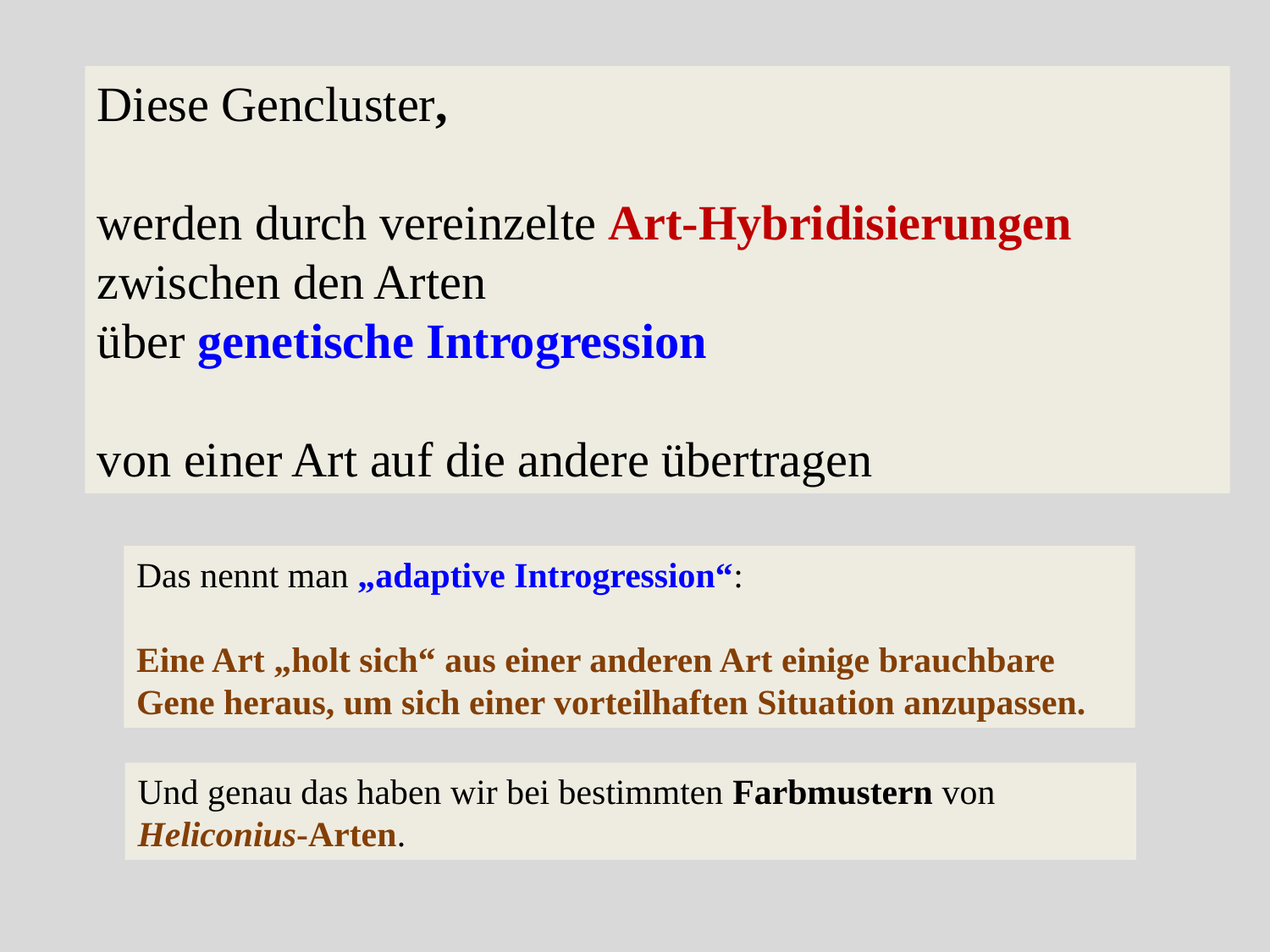

Diese Gencluster,

werden durch vereinzelte Art-Hybridisierungen
zwischen den Arten
über genetische Introgression

von einer Art auf die andere übertragen
Das nennt man „adaptive Introgression“:

Eine Art „holt sich“ aus einer anderen Art einige brauchbare Gene heraus, um sich einer vorteilhaften Situation anzupassen.
Und genau das haben wir bei bestimmten Farbmustern von Heliconius-Arten.